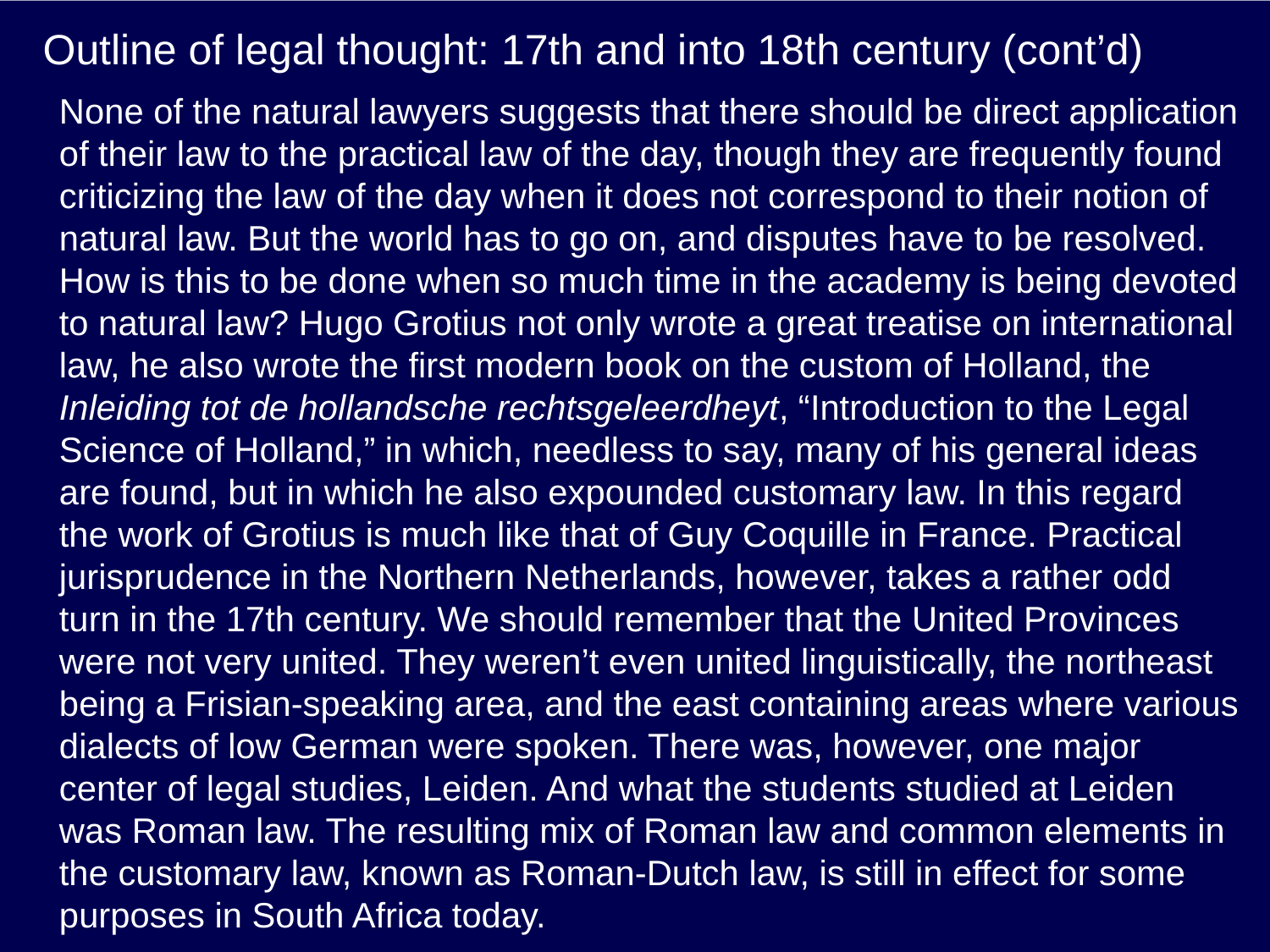

# Outline of legal thought: 17th and into 18th century (cont’d)
None of the natural lawyers suggests that there should be direct application of their law to the practical law of the day, though they are frequently found criticizing the law of the day when it does not correspond to their notion of natural law. But the world has to go on, and disputes have to be resolved. How is this to be done when so much time in the academy is being devoted to natural law? Hugo Grotius not only wrote a great treatise on international law, he also wrote the first modern book on the custom of Holland, the Inleiding tot de hollandsche rechtsgeleerdheyt, “Introduction to the Legal Science of Holland,” in which, needless to say, many of his general ideas are found, but in which he also expounded customary law. In this regard the work of Grotius is much like that of Guy Coquille in France. Practical jurisprudence in the Northern Netherlands, however, takes a rather odd turn in the 17th century. We should remember that the United Provinces were not very united. They weren’t even united linguistically, the northeast being a Frisian-speaking area, and the east containing areas where various dialects of low German were spoken. There was, however, one major center of legal studies, Leiden. And what the students studied at Leiden was Roman law. The resulting mix of Roman law and common elements in the customary law, known as Roman-Dutch law, is still in effect for some purposes in South Africa today.